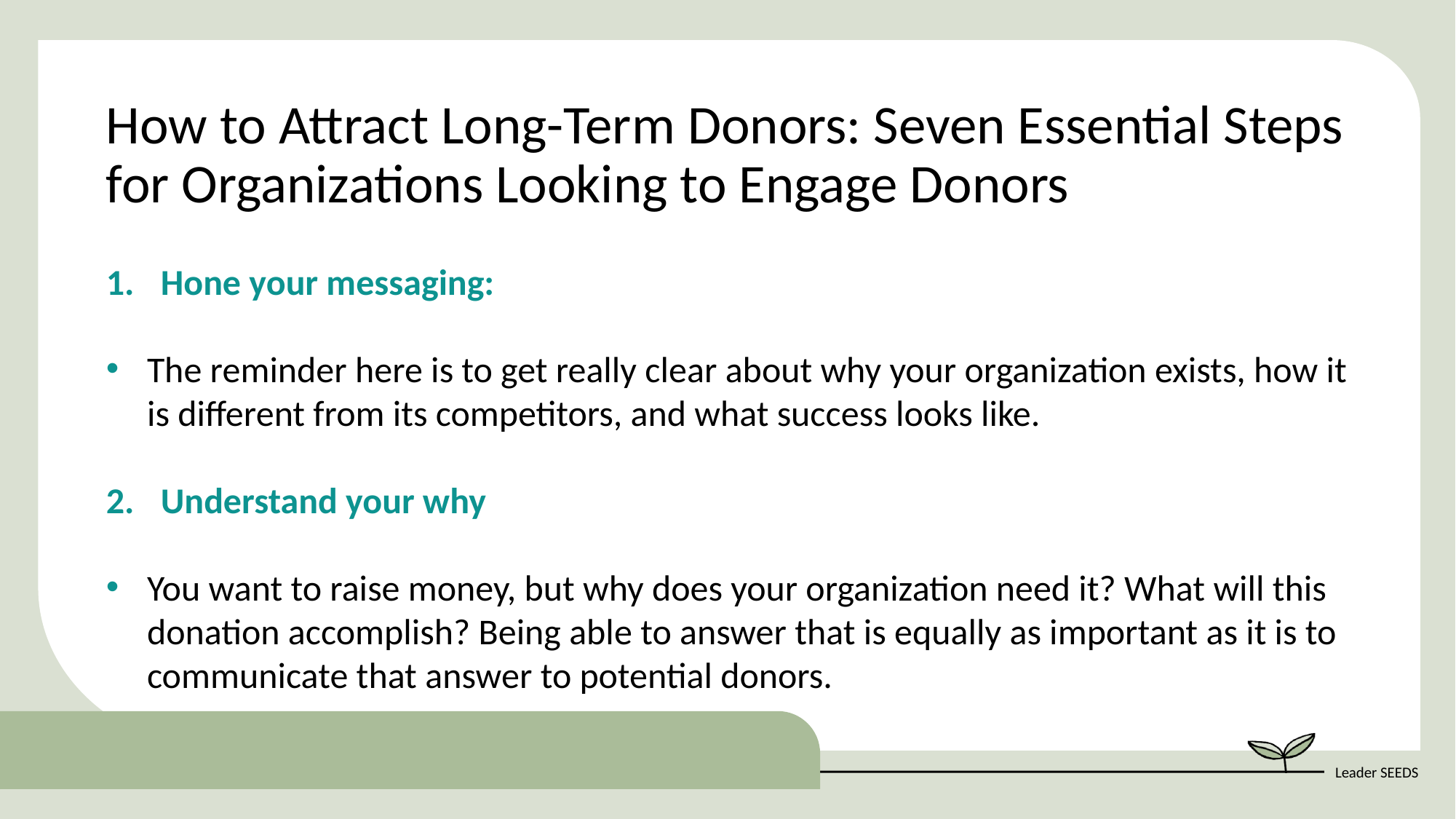

How to Attract Long-Term Donors: Seven Essential Steps for Organizations Looking to Engage Donors
Hone your messaging:

The reminder here is to get really clear about why your organization exists, how it is different from its competitors, and what success looks like.

Understand your why

You want to raise money, but why does your organization need it? What will this donation accomplish? Being able to answer that is equally as important as it is to communicate that answer to potential donors.